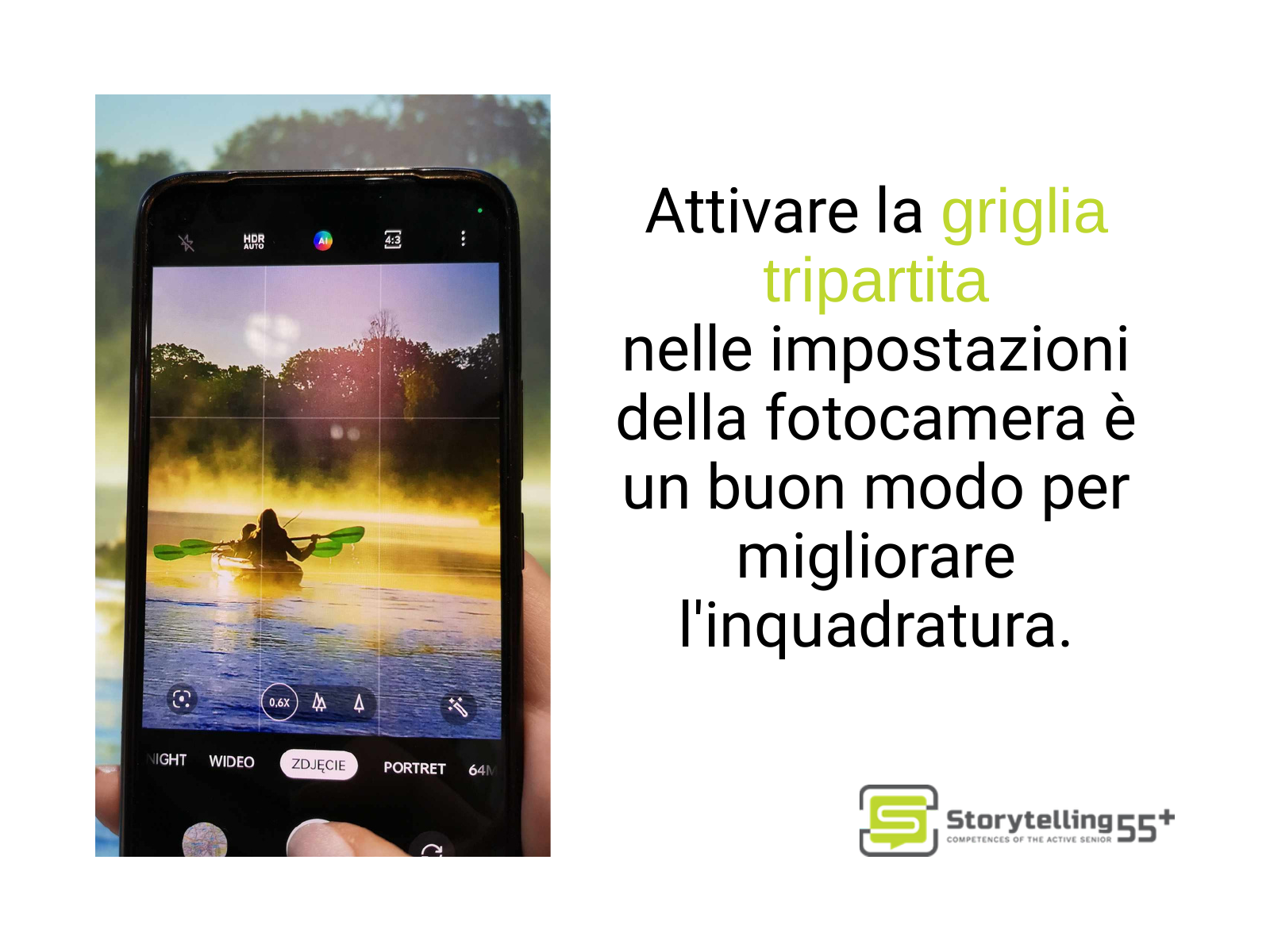

Attivare la griglia tripartita
nelle impostazioni della fotocamera è un buon modo per migliorare l'inquadratura.